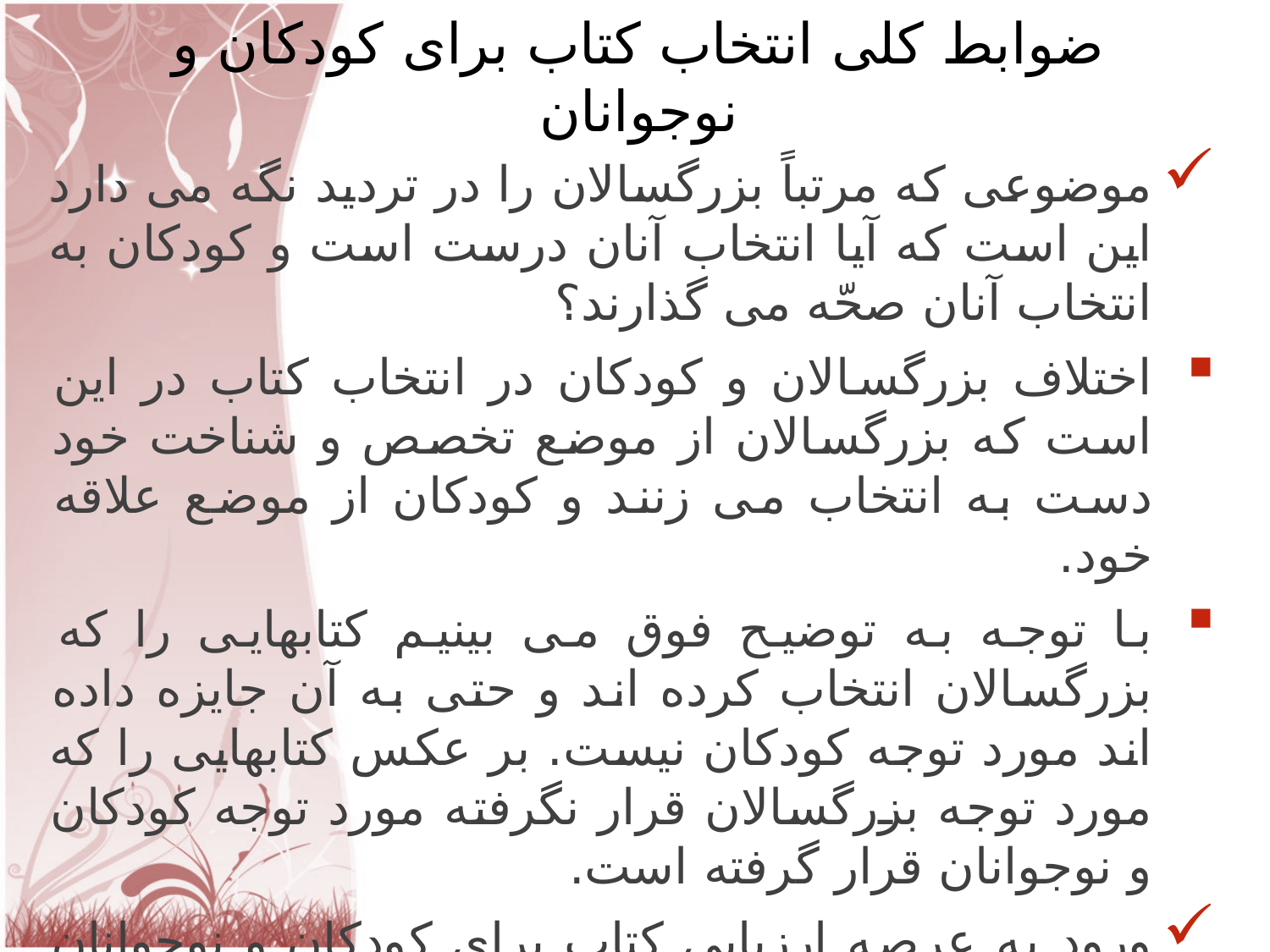

# ضوابط کلی انتخاب کتاب برای کودکان و نوجوانان
موضوعی که مرتباً بزرگسالان را در تردید نگه می دارد این است که آیا انتخاب آنان درست است و کودکان به انتخاب آنان صحّه می گذارند؟
اختلاف بزرگسالان و کودکان در انتخاب کتاب در این است که بزرگسالان از موضع تخصص و شناخت خود دست به انتخاب می زنند و کودکان از موضع علاقه خود.
با توجه به توضیح فوق می بینیم کتابهایی را که بزرگسالان انتخاب کرده اند و حتی به آن جایزه داده اند مورد توجه کودکان نیست. بر عکس کتابهایی را که مورد توجه بزرگسالان قرار نگرفته مورد توجه کودکان و نوجوانان قرار گرفته است.
ورود به عرصه ارزیابی کتاب برای کودکان و نوجوانان مستلزم دو پیشنیاز است:1-شناخت کامل مخاطب (کودکان) 2-شناخت آنچه تحت عنوان ادبیات کودکان خوانده می شود.